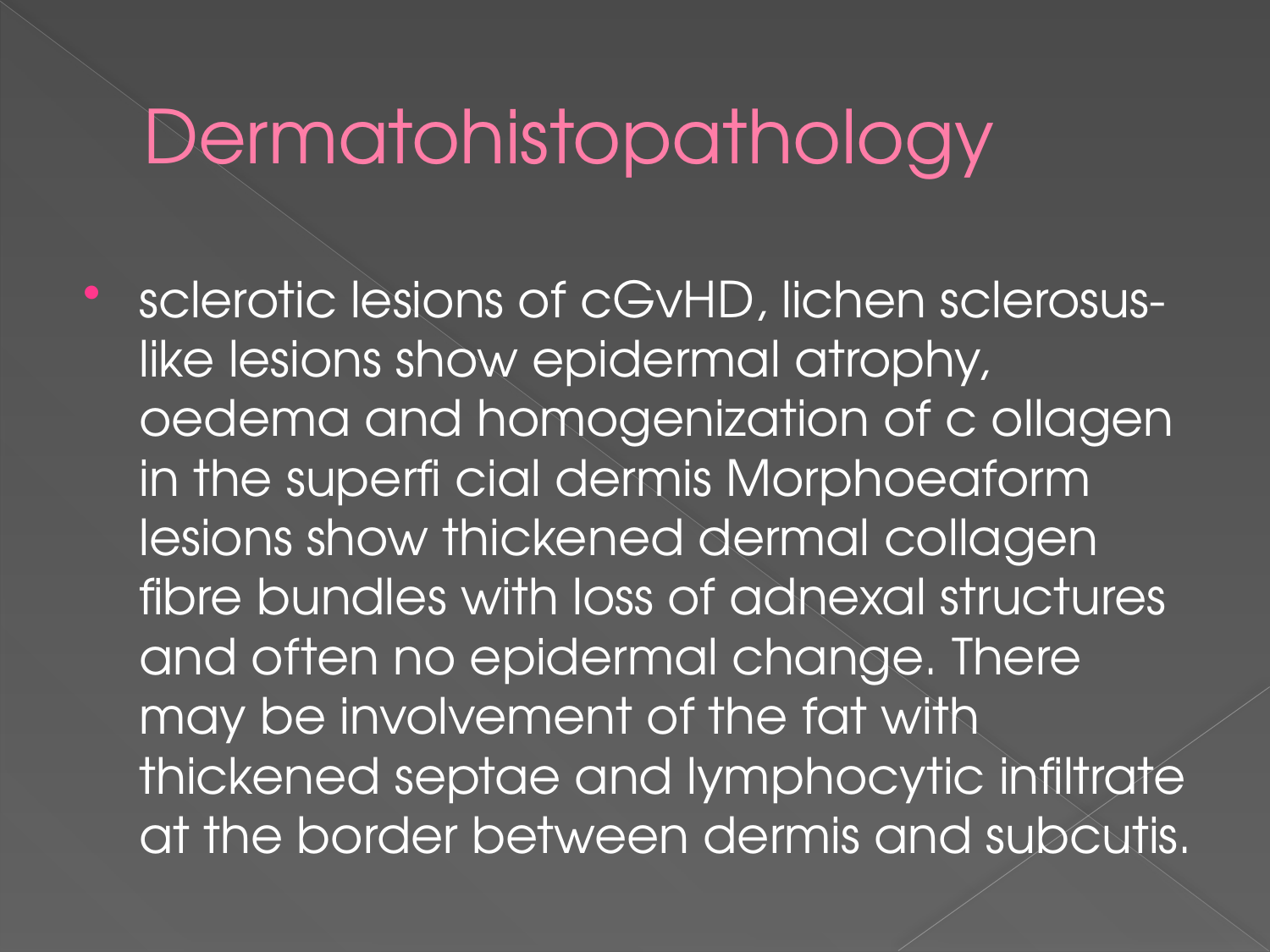

# Dermatohistopathology
sclerotic lesions of cGvHD, lichen sclerosus‐like lesions show epidermal atrophy, oedema and homogenization of c ollagen in the superfi cial dermis Morphoeaform lesions show thickened dermal collagen fibre bundles with loss of adnexal structures and often no epidermal change. There may be involvement of the fat with thickened septae and lymphocytic infiltrate at the border between dermis and subcutis.